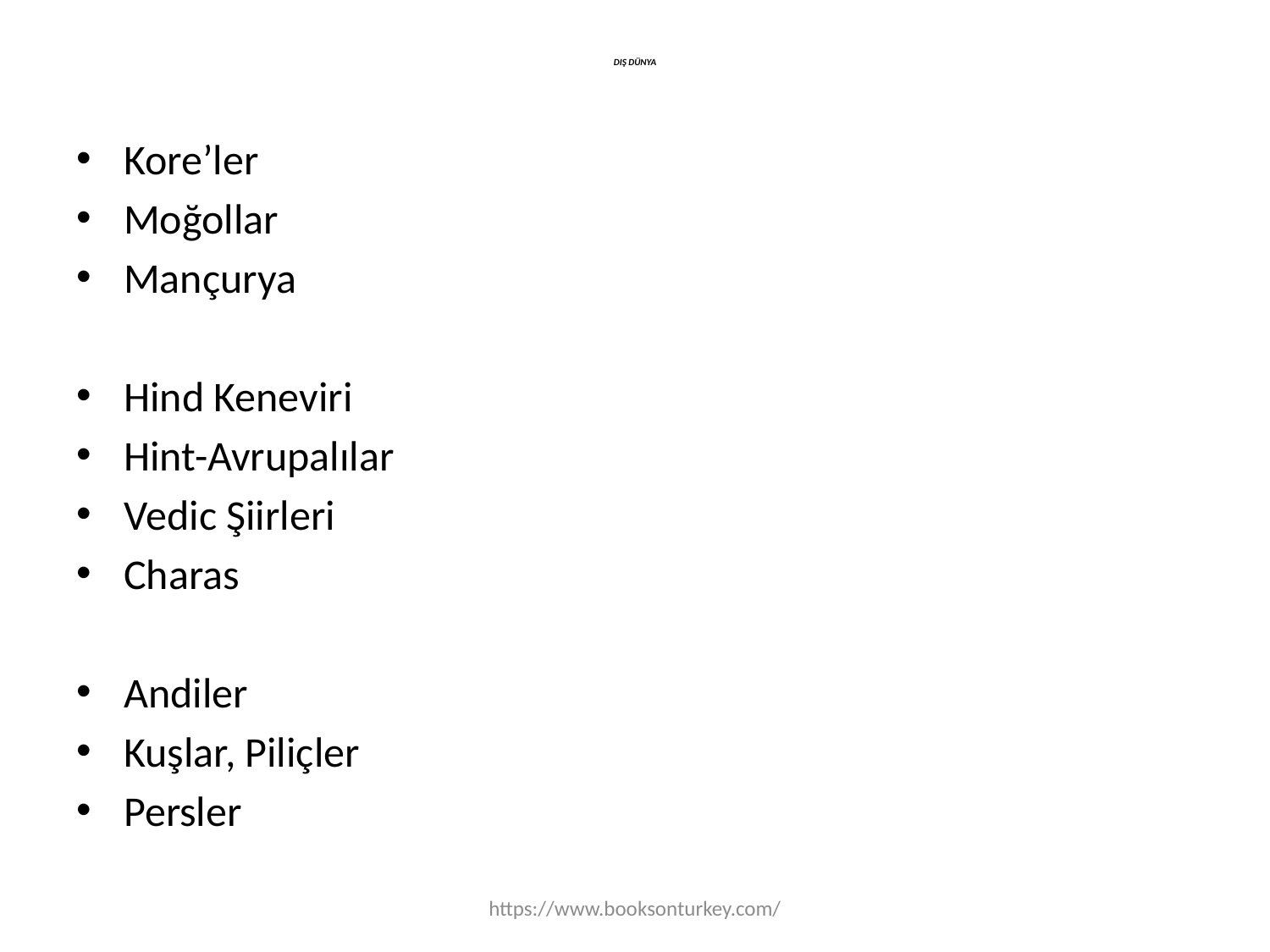

# DIŞ DÜNYA
Kore’ler
Moğollar
Mançurya

Hind Keneviri
Hint-Avrupalılar
Vedic Şiirleri
Charas

Andiler
Kuşlar, Piliçler
Persler

https://www.booksonturkey.com/